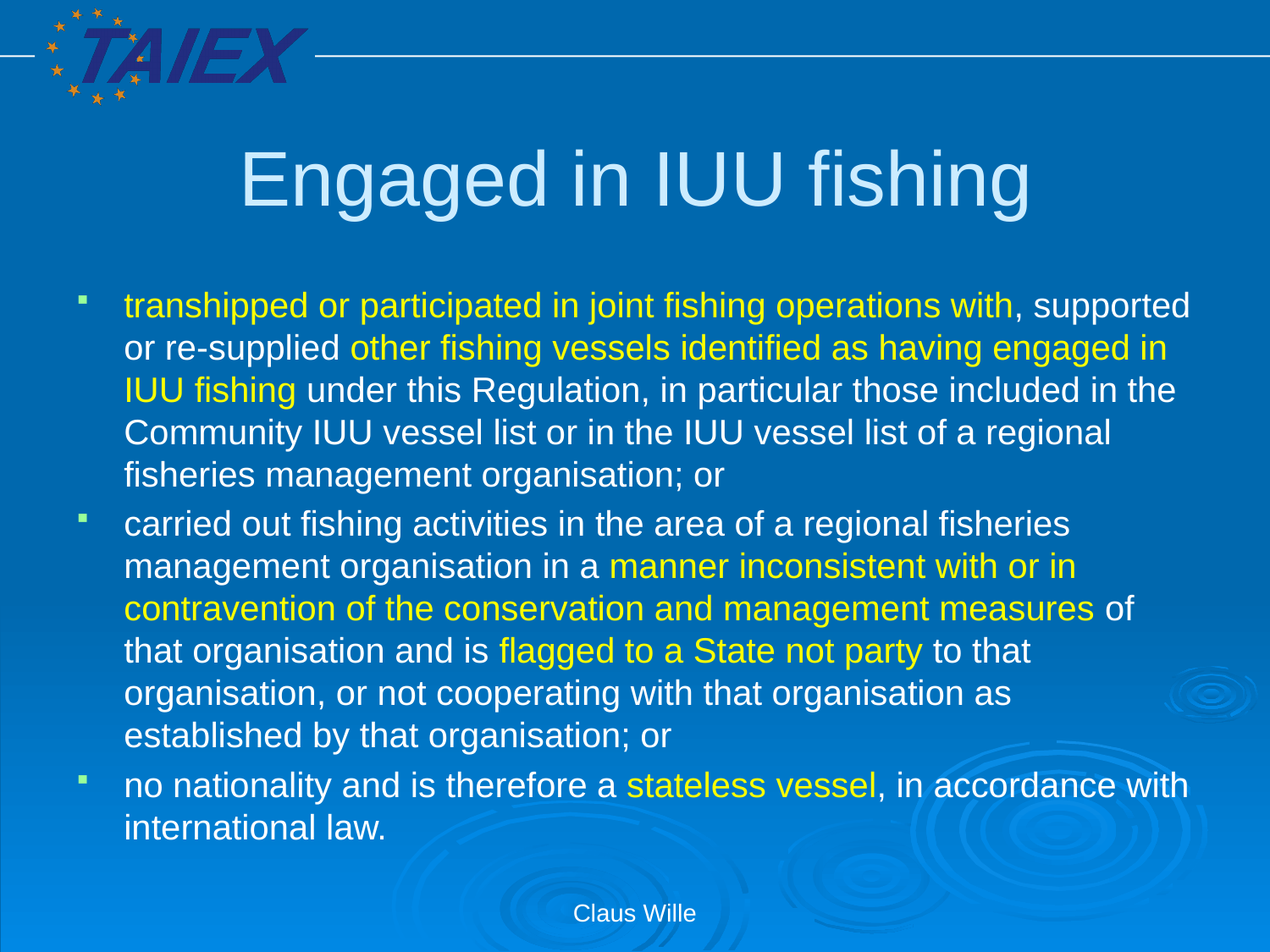

# Engaged in IUU fishing
transhipped or participated in joint fishing operations with, supported or re-supplied other fishing vessels identified as having engaged in IUU fishing under this Regulation, in particular those included in the Community IUU vessel list or in the IUU vessel list of a regional fisheries management organisation; or
carried out fishing activities in the area of a regional fisheries management organisation in a manner inconsistent with or in contravention of the conservation and management measures of that organisation and is flagged to a State not party to that organisation, or not cooperating with that organisation as established by that organisation; or
no nationality and is therefore a stateless vessel, in accordance with international law.

Claus Wille